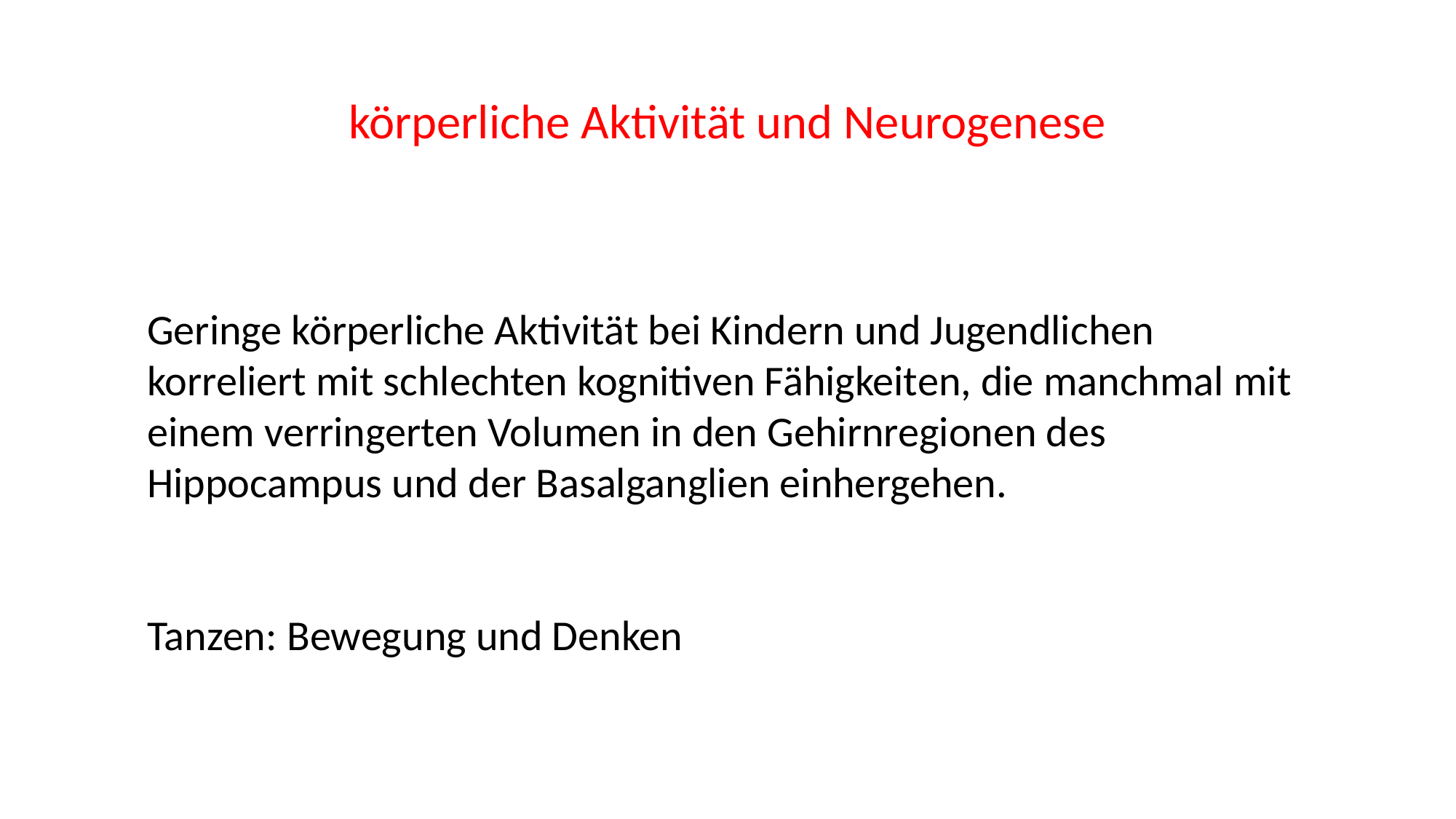

# körperliche Aktivität und Neurogenese
Geringe körperliche Aktivität bei Kindern und Jugendlichen korreliert mit schlechten kognitiven Fähigkeiten, die manchmal mit einem verringerten Volumen in den Gehirnregionen des Hippocampus und der Basalganglien einhergehen.

Tanzen: Bewegung und Denken